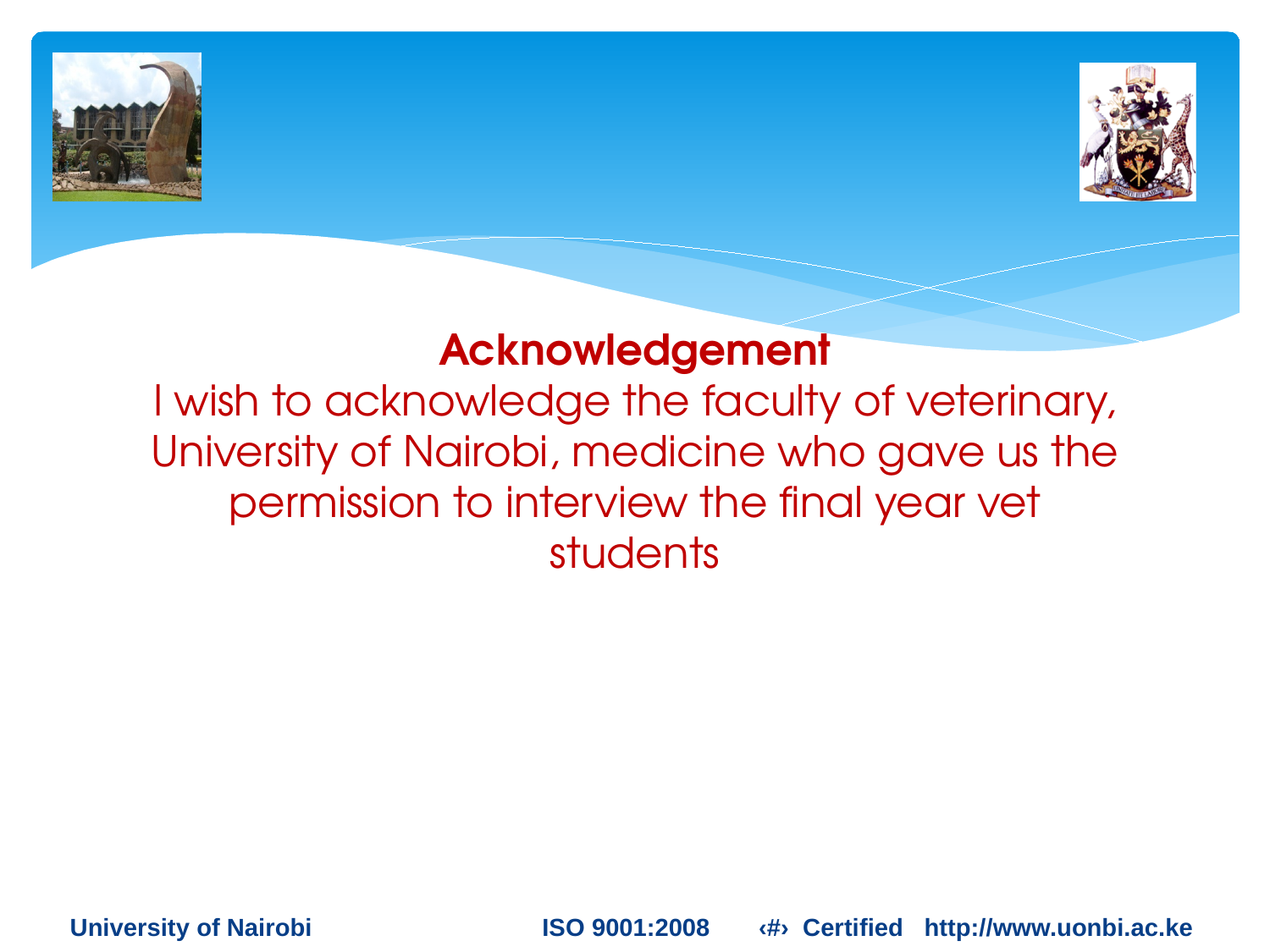

# Acknowledgement I wish to acknowledge the faculty of veterinary, University of Nairobi, medicine who gave us the permission to interview the final year vet students
University of Nairobi                                 ISO 9001:2008       ‹#›  Certified   http://www.uonbi.ac.ke